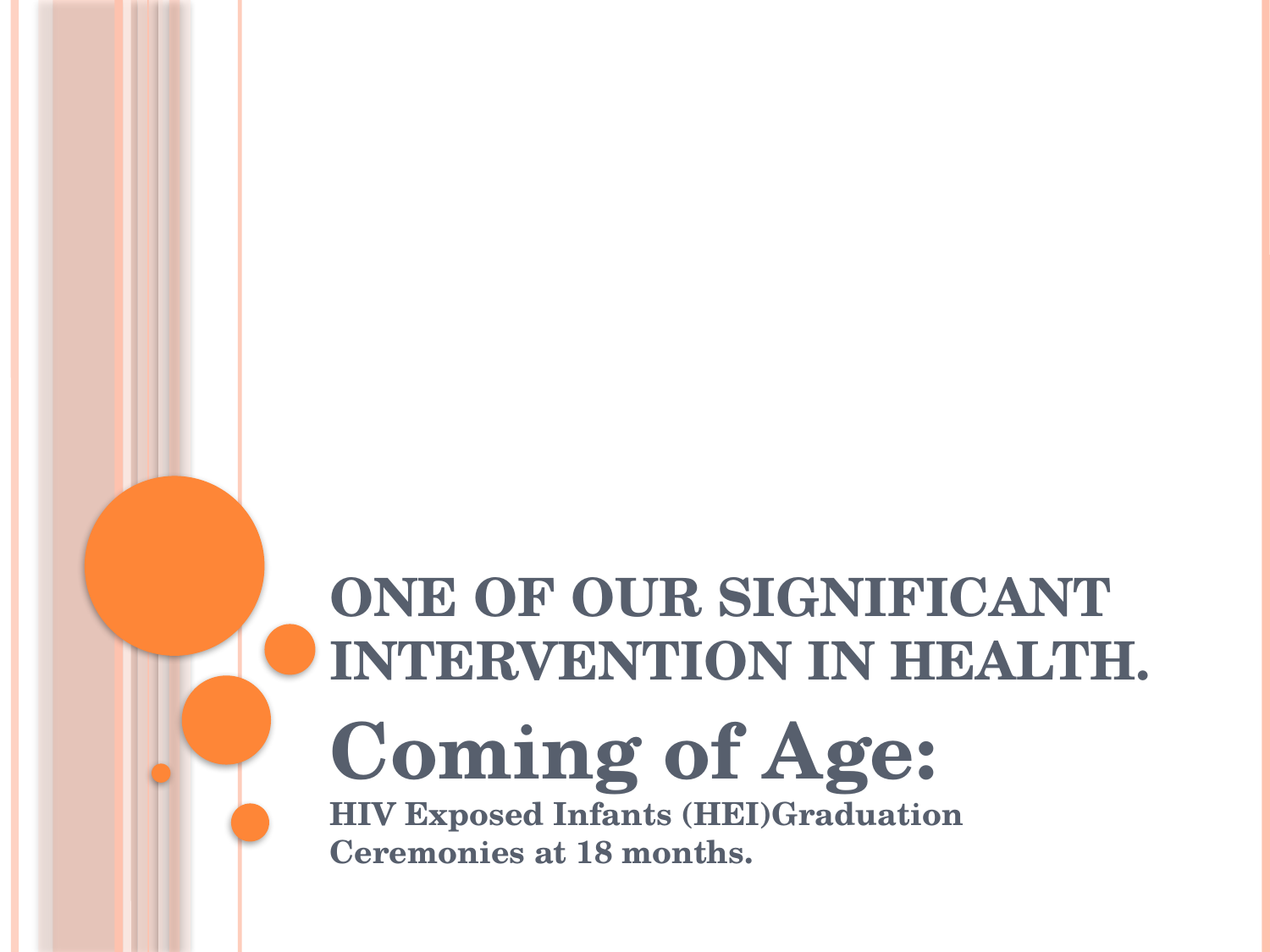

# One of Our significant intervention in health.
Coming of Age:
HIV Exposed Infants (HEI)Graduation Ceremonies at 18 months.